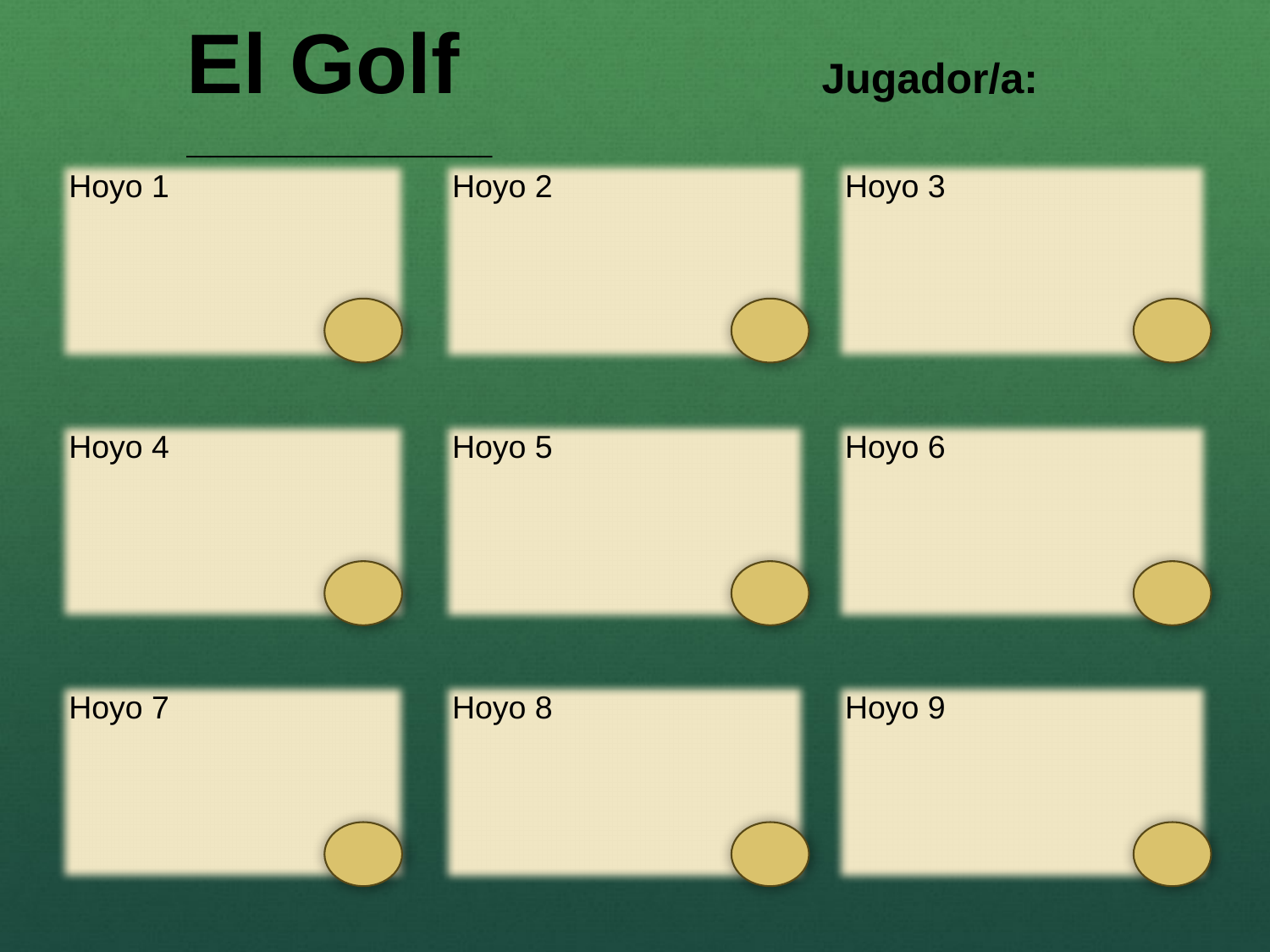

El Golf			Jugador/a: _____________
Hoyo 1

Hoyo 2

Hoyo 3

Hoyo 4

Hoyo 5

Hoyo 6

Hoyo 7

Hoyo 8

Hoyo 9